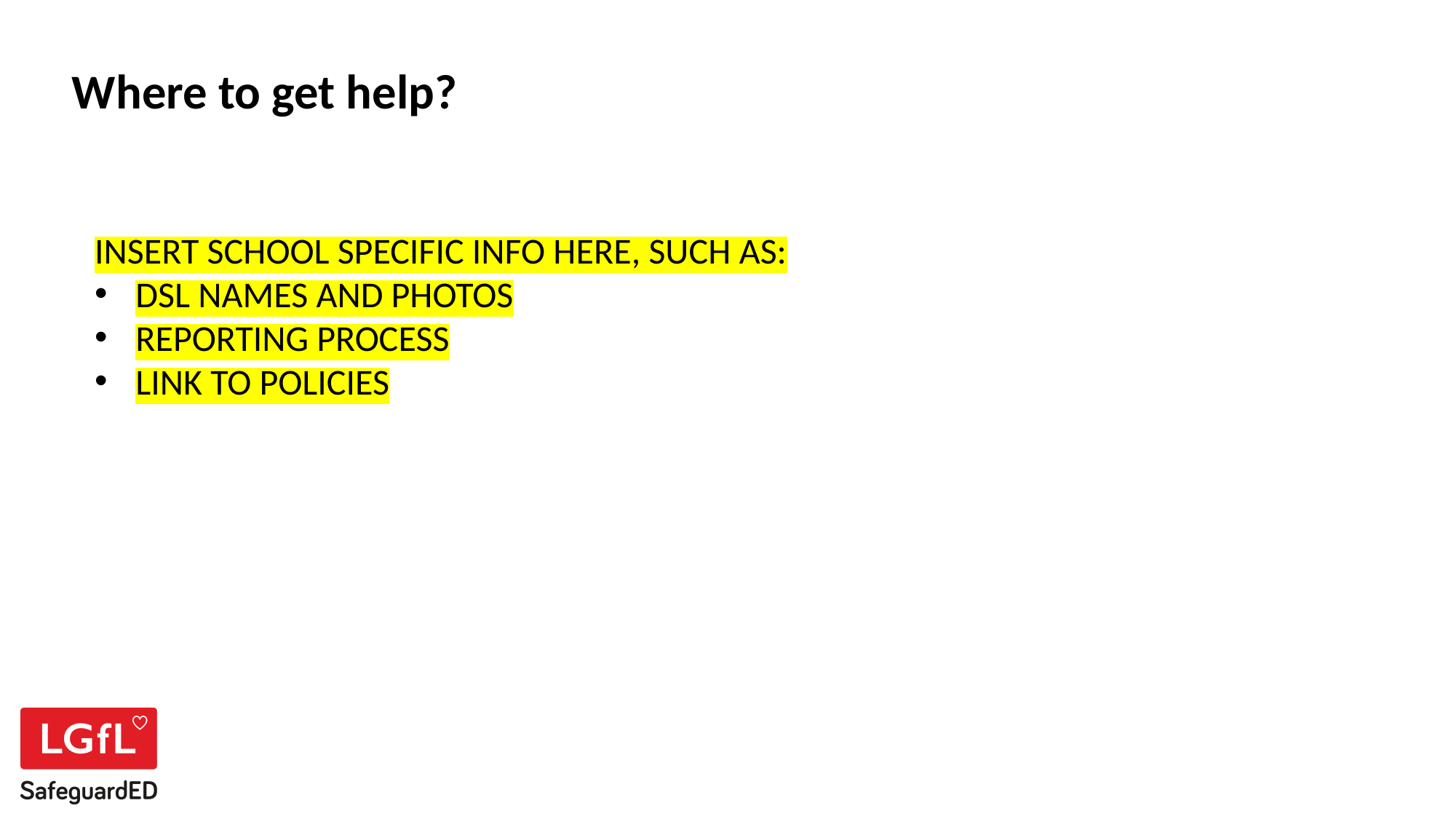

Where to get help?
INSERT SCHOOL SPECIFIC INFO HERE, SUCH AS:
DSL NAMES AND PHOTOS
REPORTING PROCESS
LINK TO POLICIES